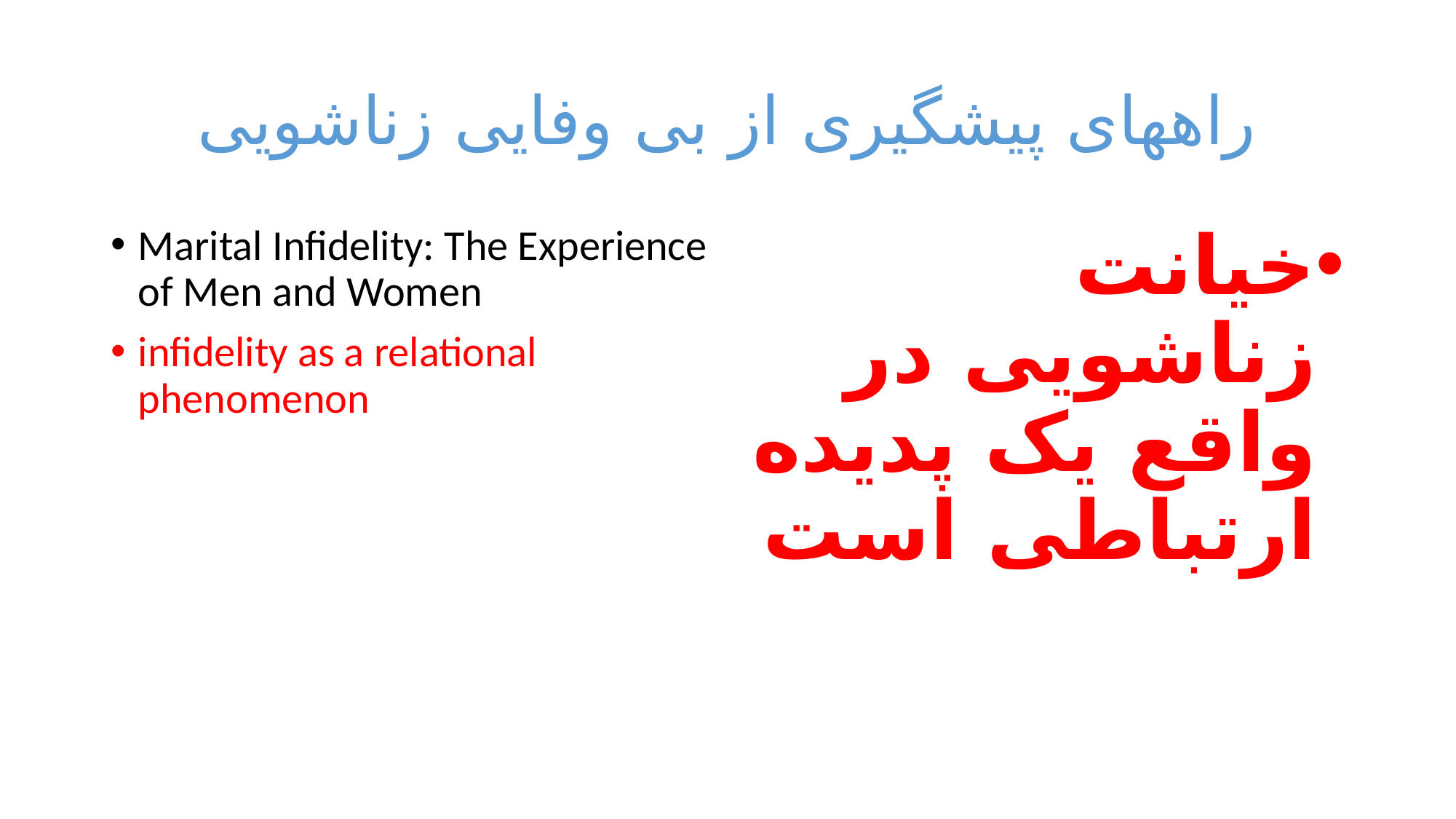

# راههای پیشگیری از بی وفایی زناشویی
Marital Infidelity: The Experience of Men and Women
infidelity as a relational phenomenon

خیانت زناشویی در واقع یک پدیده ارتباطی است